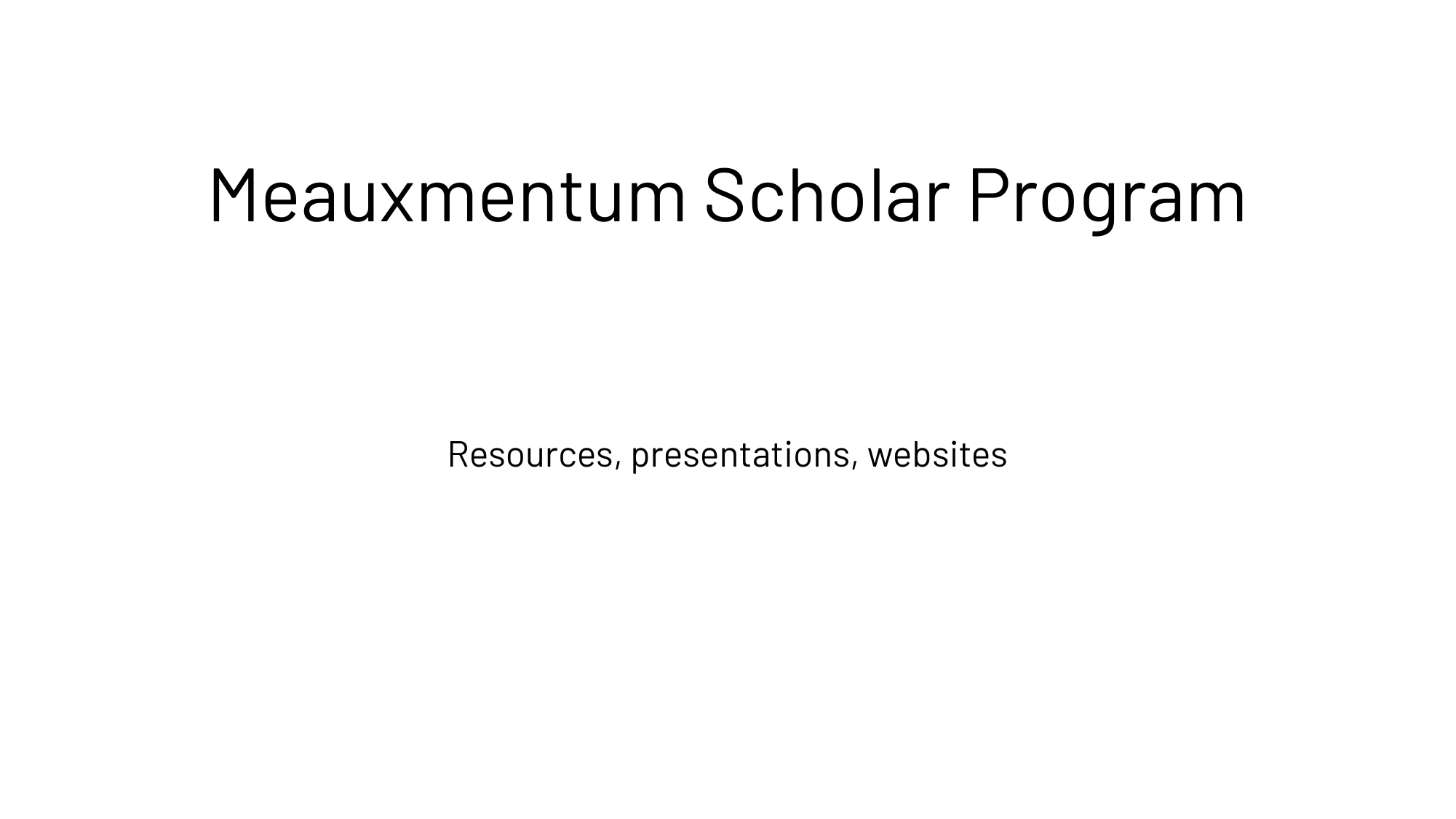

# Meauxmentum Scholar Program
Resources, presentations, websites